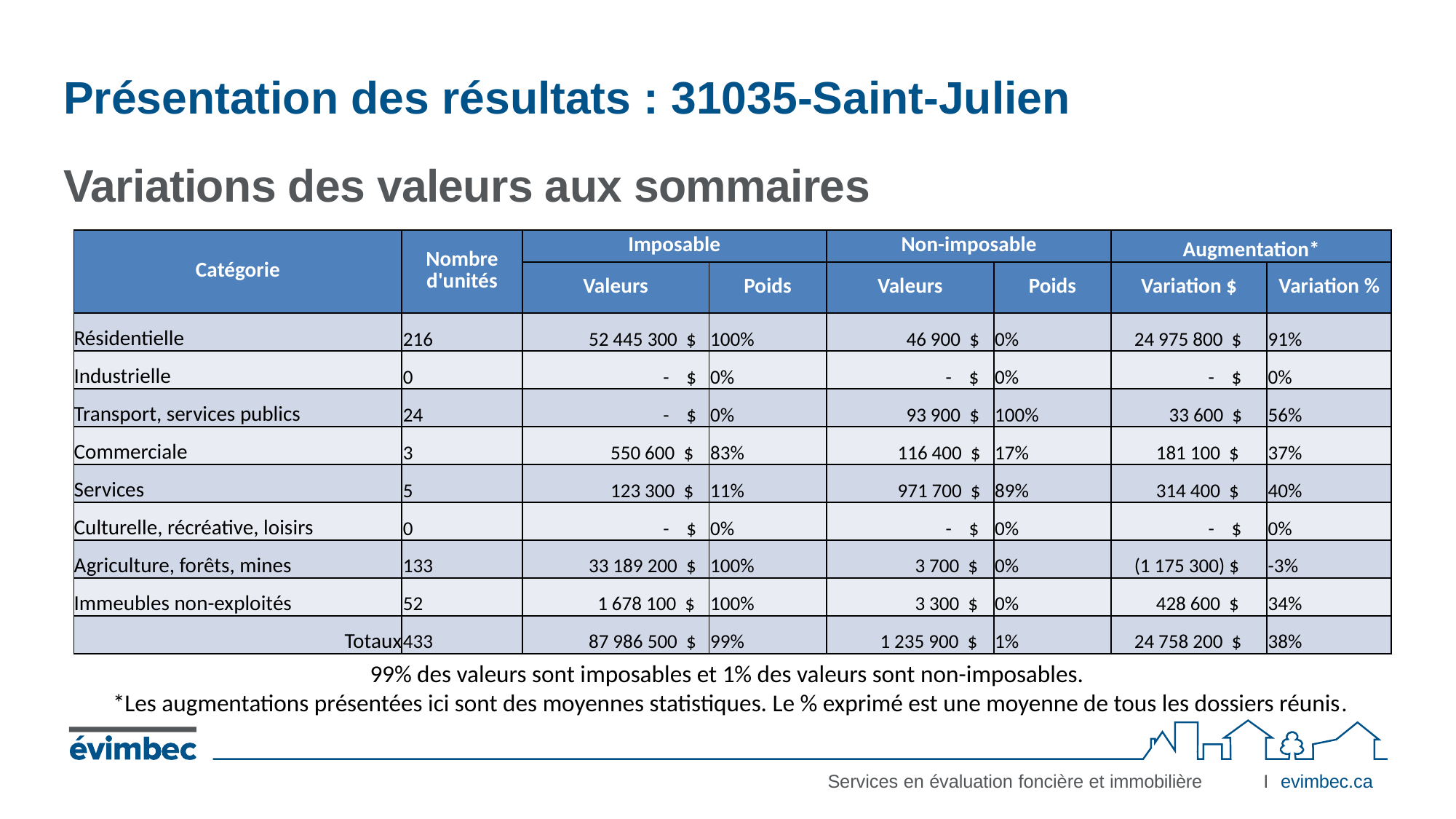

# Présentation des résultats : 31035-Saint-Julien
Variations des valeurs aux sommaires
| Catégorie | Nombre d'unités | Imposable |  | Non-imposable |  | Augmentation\* |  |
| --- | --- | --- | --- | --- | --- | --- | --- |
|  |  | Valeurs | Poids | Valeurs | Poids | Variation $ | Variation % |
| Résidentielle | 216 | 52 445 300 $ | 100% | 46 900 $ | 0% | 24 975 800 $ | 91% |
| Industrielle | 0 | - $ | 0% | - $ | 0% | - $ | 0% |
| Transport, services publics | 24 | - $ | 0% | 93 900 $ | 100% | 33 600 $ | 56% |
| Commerciale | 3 | 550 600 $ | 83% | 116 400 $ | 17% | 181 100 $ | 37% |
| Services | 5 | 123 300 $ | 11% | 971 700 $ | 89% | 314 400 $ | 40% |
| Culturelle, récréative, loisirs | 0 | - $ | 0% | - $ | 0% | - $ | 0% |
| Agriculture, forêts, mines | 133 | 33 189 200 $ | 100% | 3 700 $ | 0% | (1 175 300) $ | -3% |
| Immeubles non-exploités | 52 | 1 678 100 $ | 100% | 3 300 $ | 0% | 428 600 $ | 34% |
| Totaux | 433 | 87 986 500 $ | 99% | 1 235 900 $ | 1% | 24 758 200 $ | 38% |
99% des valeurs sont imposables et 1% des valeurs sont non-imposables.
*Les augmentations présentées ici sont des moyennes statistiques. Le % exprimé est une moyenne de tous les dossiers réunis.
I	evimbec.ca
Services en évaluation foncière et immobilière